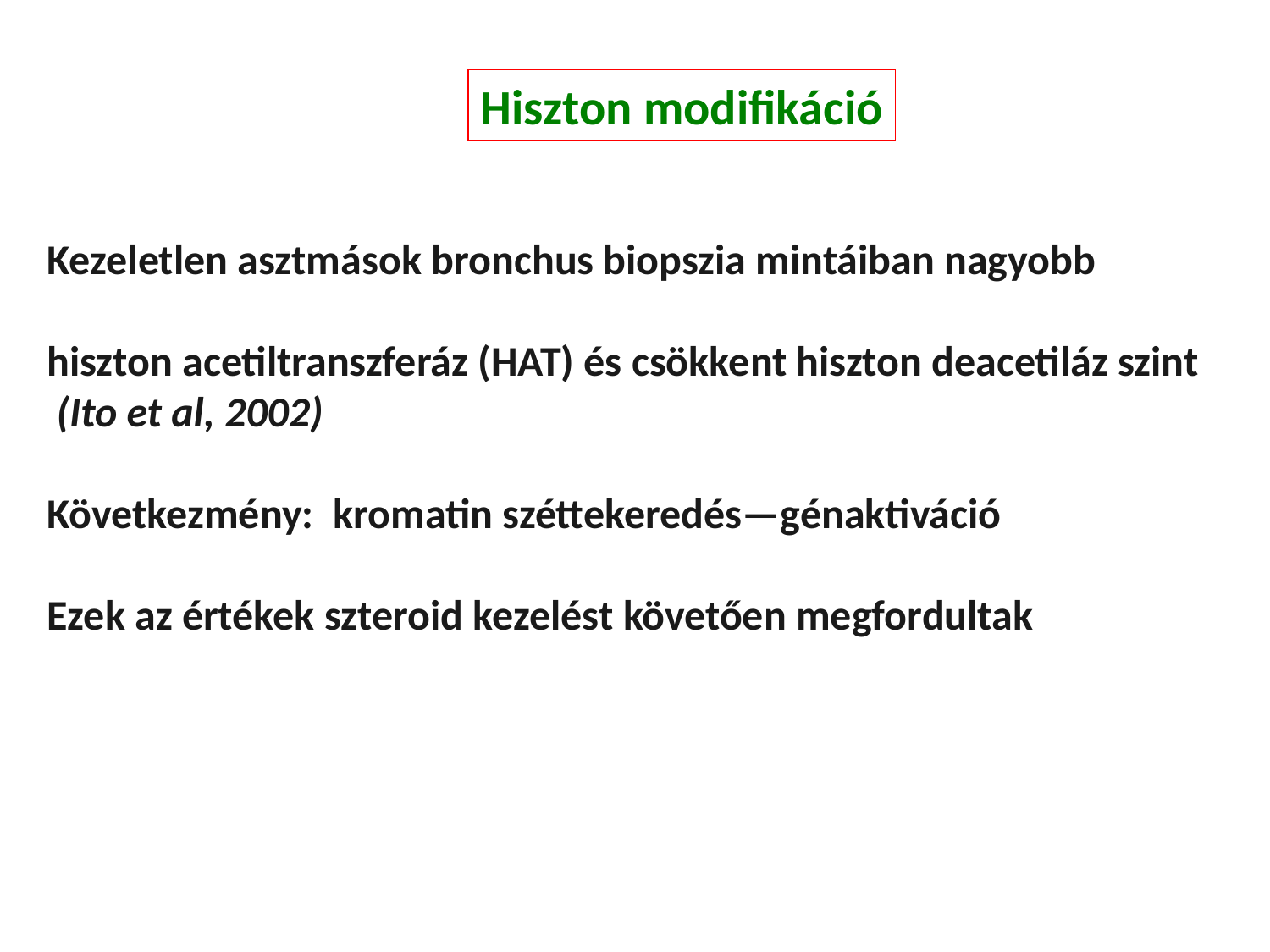

Hiszton modifikáció
Kezeletlen asztmások bronchus biopszia mintáiban nagyobb

hiszton acetiltranszferáz (HAT) és csökkent hiszton deacetiláz szint
 (Ito et al, 2002)

Következmény:  kromatin széttekeredés—génaktiváció

Ezek az értékek szteroid kezelést követően megfordultak